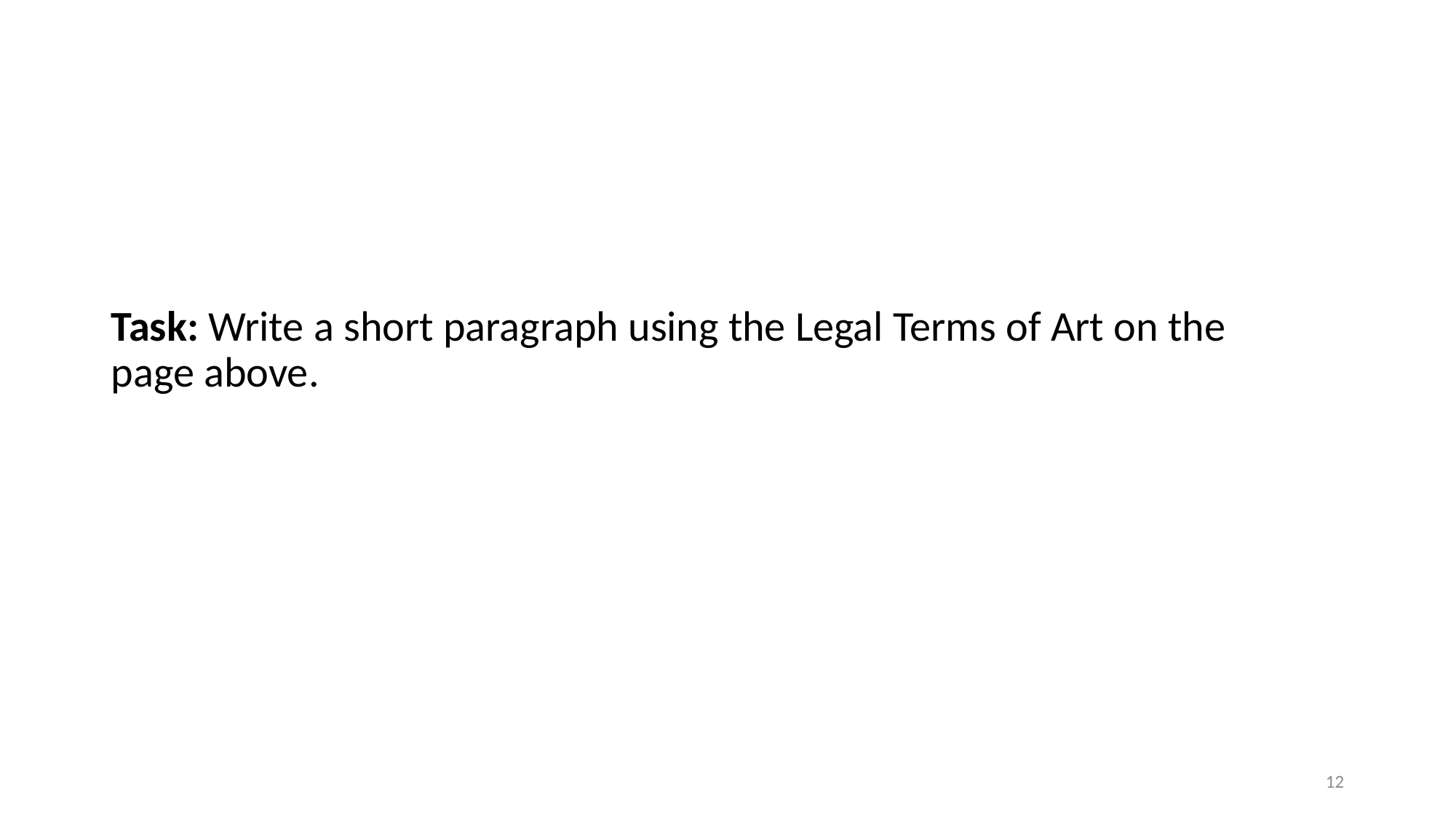

Task: Write a short paragraph using the Legal Terms of Art on the page above.

12